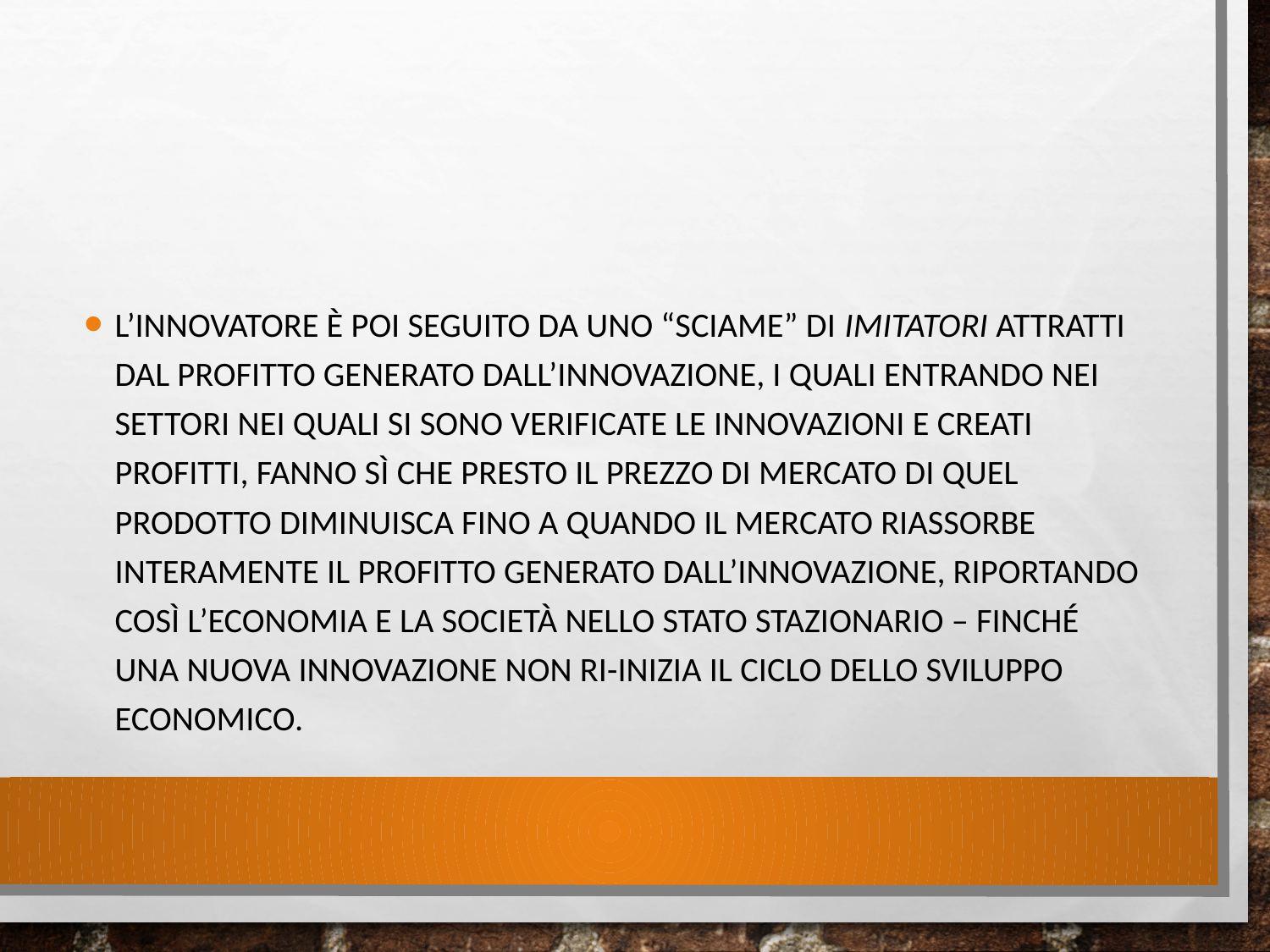

#
L’innovatore è poi seguito da uno “sciame” di imitatori attratti dal profitto generato dall’innovazione, i quali entrando nei settori nei quali si sono verificate le innovazioni e creati profitti, fanno sì che presto il prezzo di mercato di quel prodotto diminuisca fino a quando il mercato riassorbe interamente il profitto generato dall’innovazione, riportando così l’economia e la società nello stato stazionario – finché una nuova innovazione non ri-inizia il ciclo dello sviluppo economico.